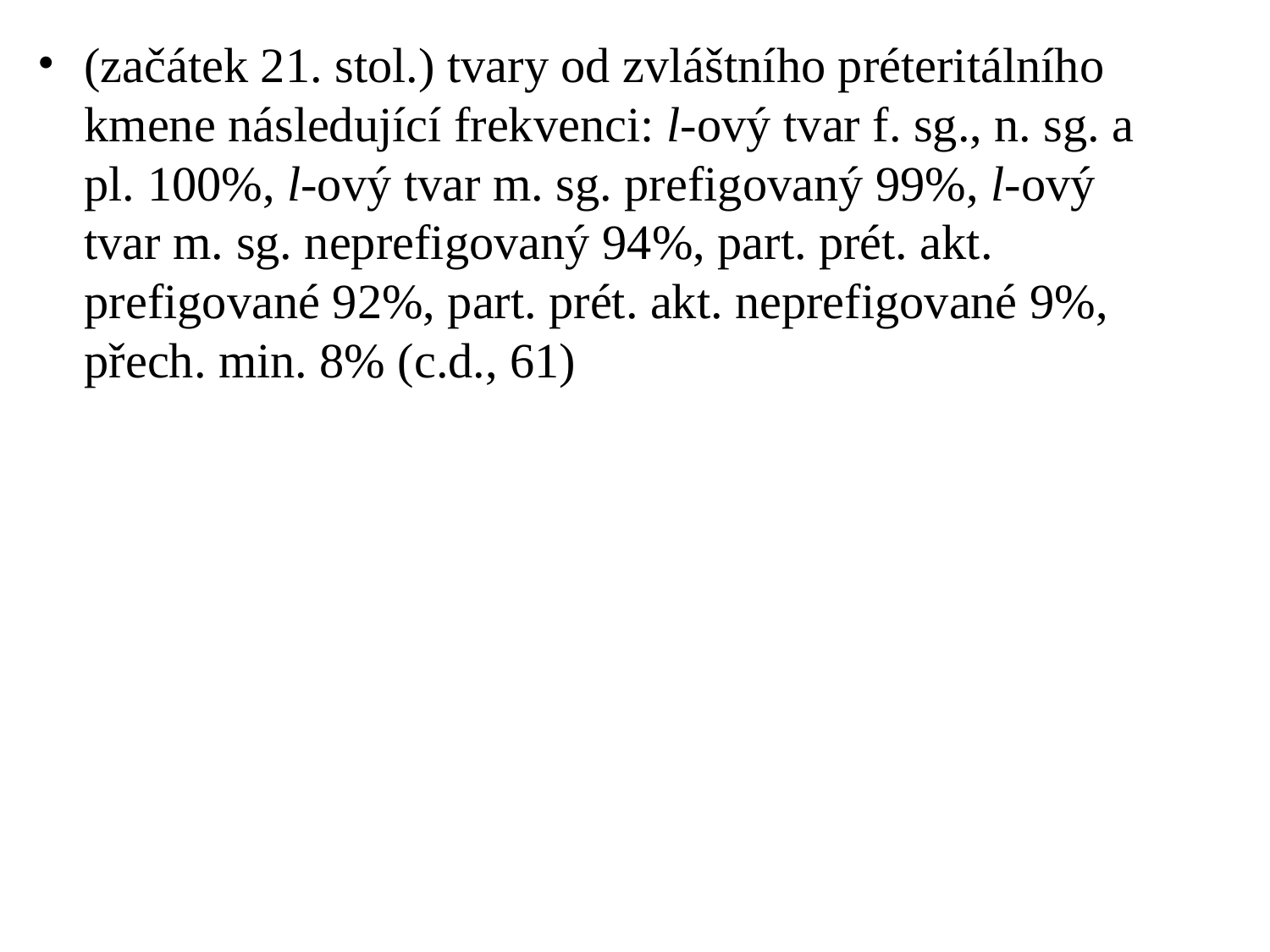

# (začátek 21. stol.) tvary od zvláštního préteritálního kmene následující frekvenci: l-ový tvar f. sg., n. sg. a pl. 100%, l-ový tvar m. sg. prefigovaný 99%, l-ový tvar m. sg. neprefigovaný 94%, part. prét. akt. prefigované 92%, part. prét. akt. neprefigované 9%, přech. min. 8% (c.d., 61)